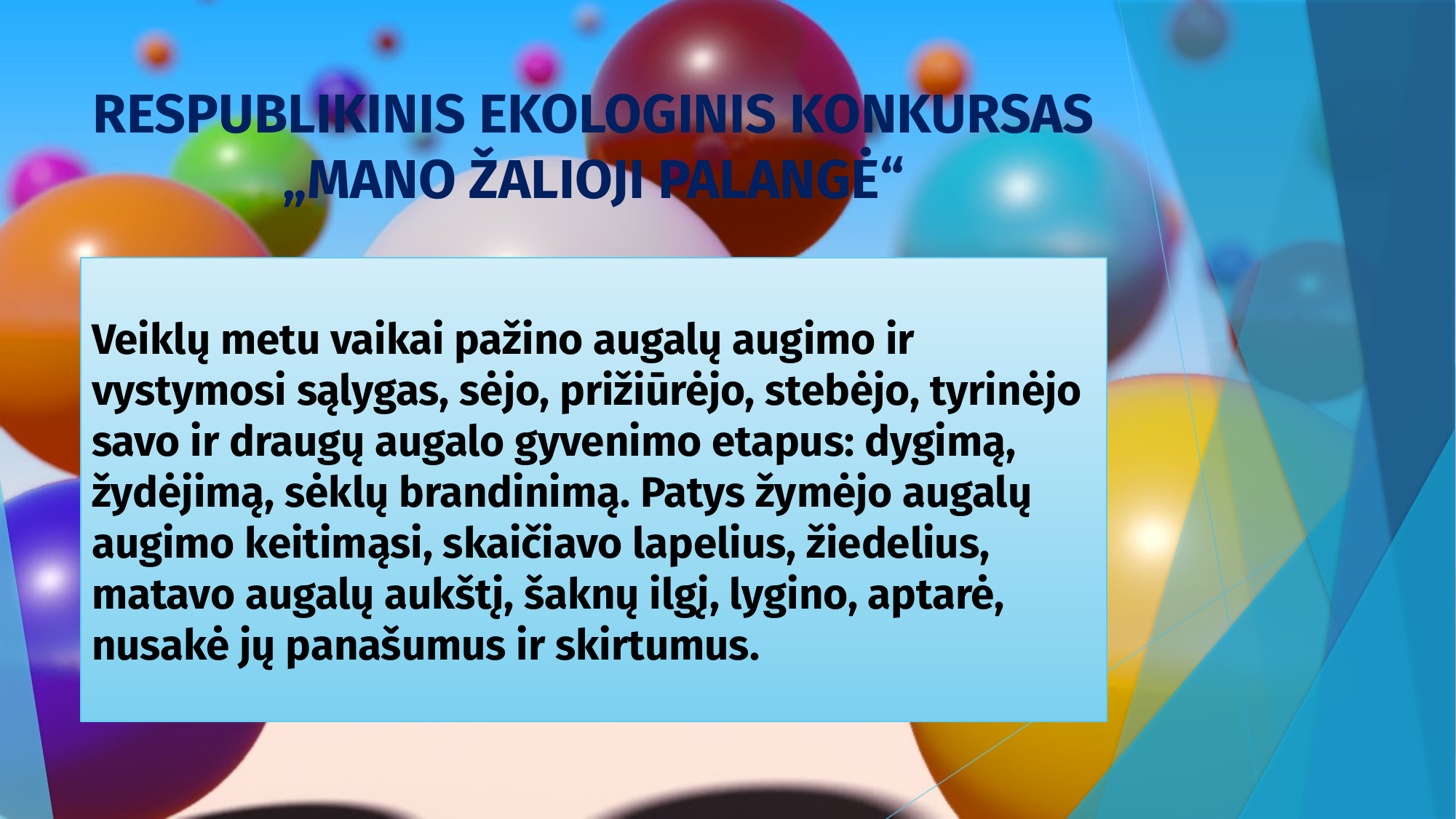

# RESPUBLIKINIS EKOLOGINIS KONKURSAS „MANO ŽALIOJI PALANGĖ“
Veiklų metu vaikai pažino augalų augimo ir vystymosi sąlygas, sėjo, prižiūrėjo, stebėjo, tyrinėjo savo ir draugų augalo gyvenimo etapus: dygimą, žydėjimą, sėklų brandinimą. Patys žymėjo augalų augimo keitimąsi, skaičiavo lapelius, žiedelius, matavo augalų aukštį, šaknų ilgį, lygino, aptarė, nusakė jų panašumus ir skirtumus.